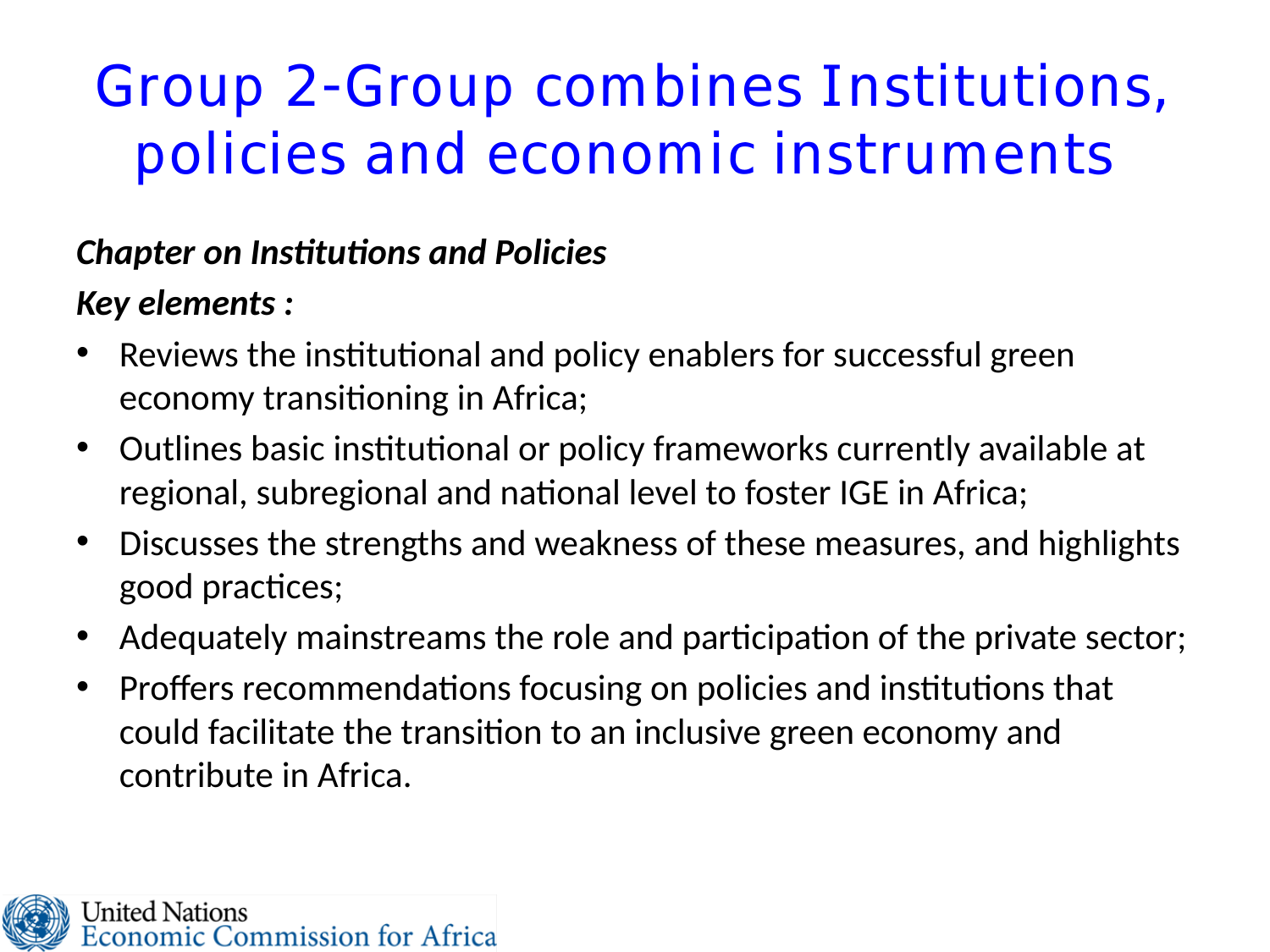

# Group 2-Group combines Institutions, policies and economic instruments
Chapter on Institutions and Policies
Key elements :
Reviews the institutional and policy enablers for successful green economy transitioning in Africa;
Outlines basic institutional or policy frameworks currently available at regional, subregional and national level to foster IGE in Africa;
Discusses the strengths and weakness of these measures, and highlights good practices;
Adequately mainstreams the role and participation of the private sector;
Proffers recommendations focusing on policies and institutions that could facilitate the transition to an inclusive green economy and contribute in Africa.